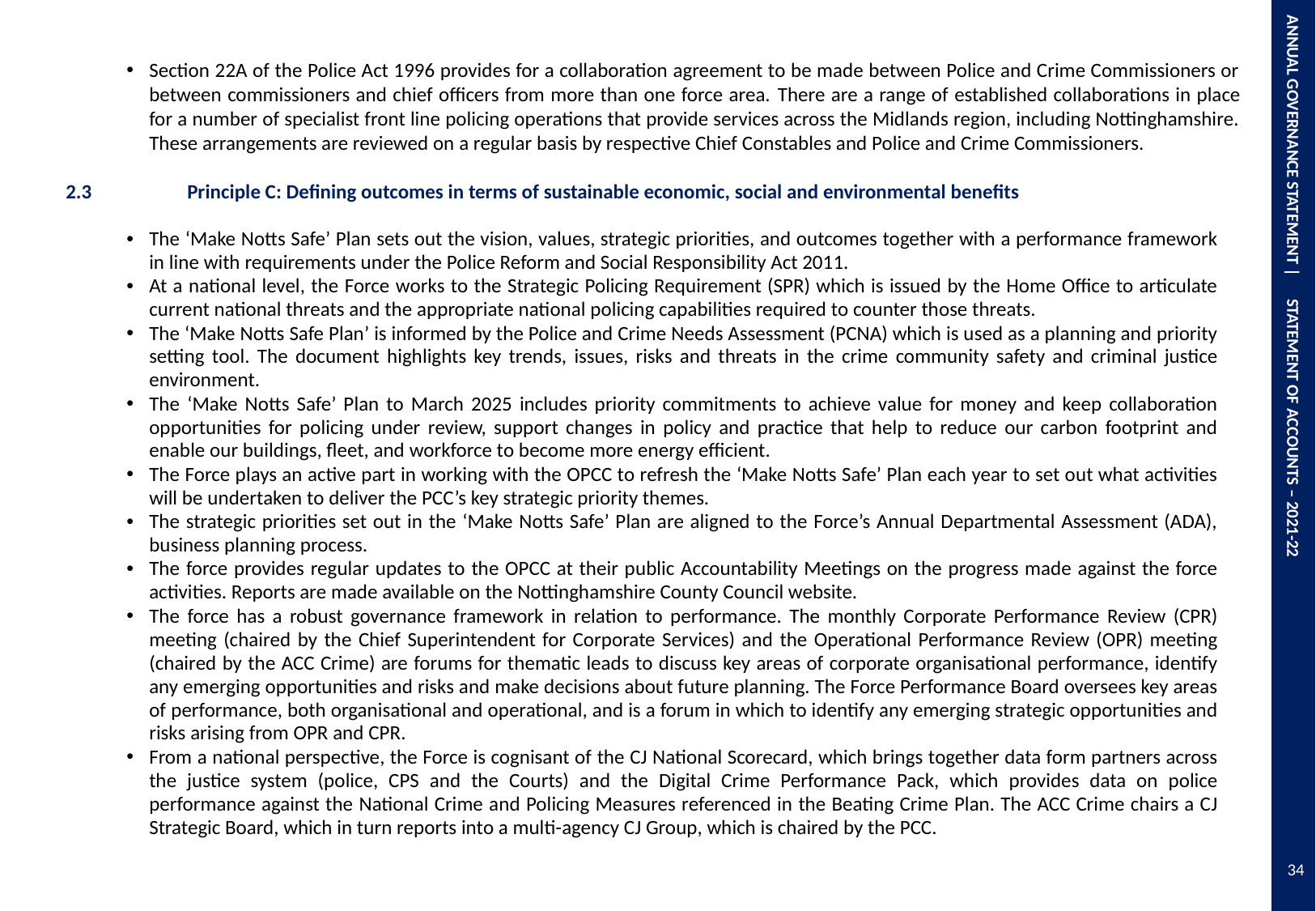

ANNUAL GOVERNANCE STATEMENT |      STATEMENT OF ACCOUNTS – 2021-22
Section 22A of the Police Act 1996 provides for a collaboration agreement to be made between Police and Crime Commissioners or between commissioners and chief officers from more than one force area. There are a range of established collaborations in place for a number of specialist front line policing operations that provide services across the Midlands region, including Nottinghamshire. These arrangements are reviewed on a regular basis by respective Chief Constables and Police and Crime Commissioners.

2.3 	Principle C: Defining outcomes in terms of sustainable economic, social and environmental benefits

The ‘Make Notts Safe’ Plan sets out the vision, values, strategic priorities, and outcomes together with a performance framework in line with requirements under the Police Reform and Social Responsibility Act 2011.
At a national level, the Force works to the Strategic Policing Requirement (SPR) which is issued by the Home Office to articulate current national threats and the appropriate national policing capabilities required to counter those threats.
The ‘Make Notts Safe Plan’ is informed by the Police and Crime Needs Assessment (PCNA) which is used as a planning and priority setting tool. The document highlights key trends, issues, risks and threats in the crime community safety and criminal justice environment.
The ‘Make Notts Safe’ Plan to March 2025 includes priority commitments to achieve value for money and keep collaboration opportunities for policing under review, support changes in policy and practice that help to reduce our carbon footprint and enable our buildings, fleet, and workforce to become more energy efficient.
The Force plays an active part in working with the OPCC to refresh the ‘Make Notts Safe’ Plan each year to set out what activities will be undertaken to deliver the PCC’s key strategic priority themes.
The strategic priorities set out in the ‘Make Notts Safe’ Plan are aligned to the Force’s Annual Departmental Assessment (ADA), business planning process.
The force provides regular updates to the OPCC at their public Accountability Meetings on the progress made against the force activities. Reports are made available on the Nottinghamshire County Council website.
The force has a robust governance framework in relation to performance. The monthly Corporate Performance Review (CPR) meeting (chaired by the Chief Superintendent for Corporate Services) and the Operational Performance Review (OPR) meeting (chaired by the ACC Crime) are forums for thematic leads to discuss key areas of corporate organisational performance, identify any emerging opportunities and risks and make decisions about future planning. The Force Performance Board oversees key areas of performance, both organisational and operational, and is a forum in which to identify any emerging strategic opportunities and risks arising from OPR and CPR.
From a national perspective, the Force is cognisant of the CJ National Scorecard, which brings together data form partners across the justice system (police, CPS and the Courts) and the Digital Crime Performance Pack, which provides data on police performance against the National Crime and Policing Measures referenced in the Beating Crime Plan. The ACC Crime chairs a CJ Strategic Board, which in turn reports into a multi-agency CJ Group, which is chaired by the PCC.
34